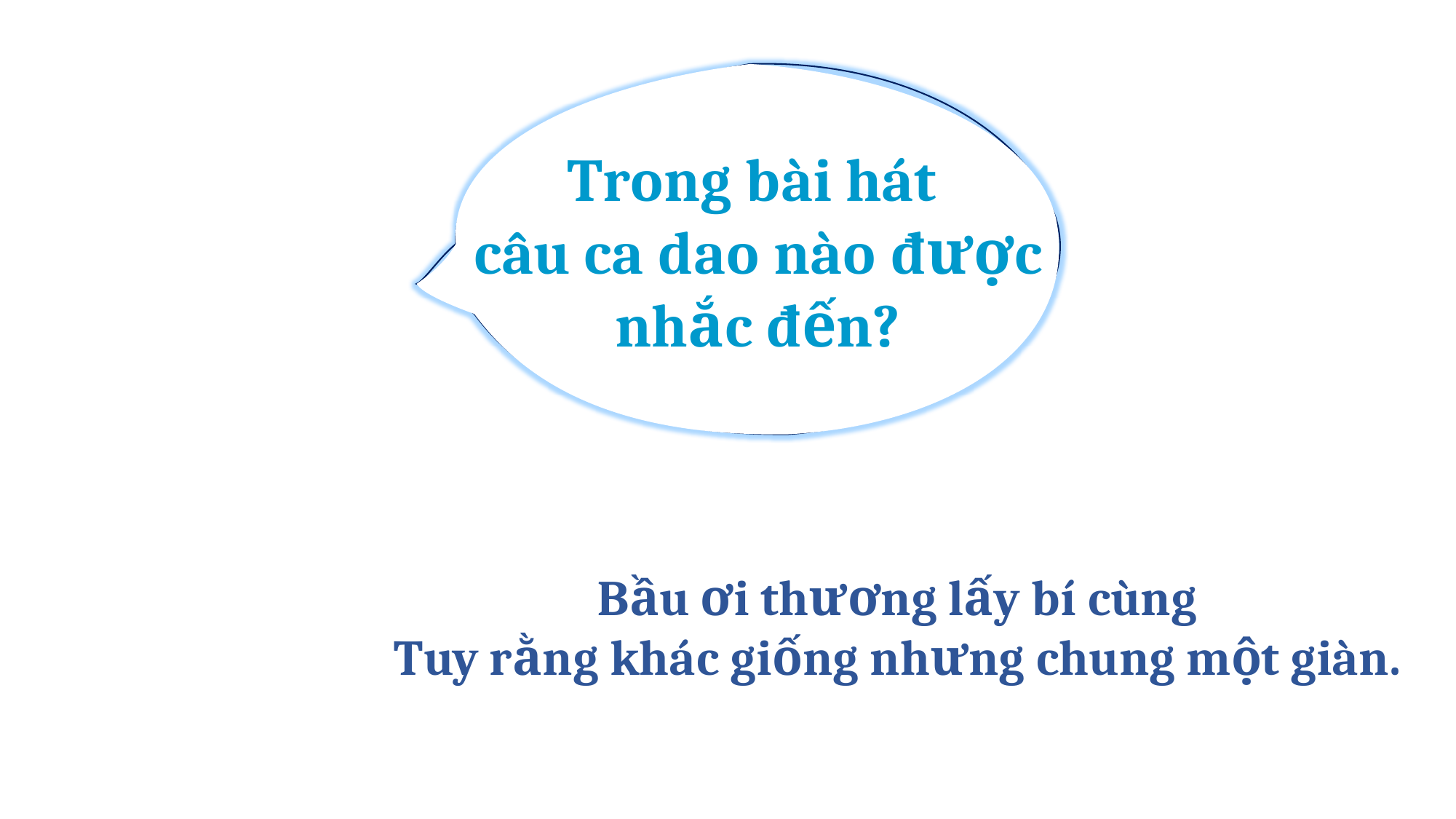

Trong bài hát
câu ca dao nào được nhắc đến?
Bầu ơi thương lấy bí cùng
Tuy rằng khác giống nhưng chung một giàn.